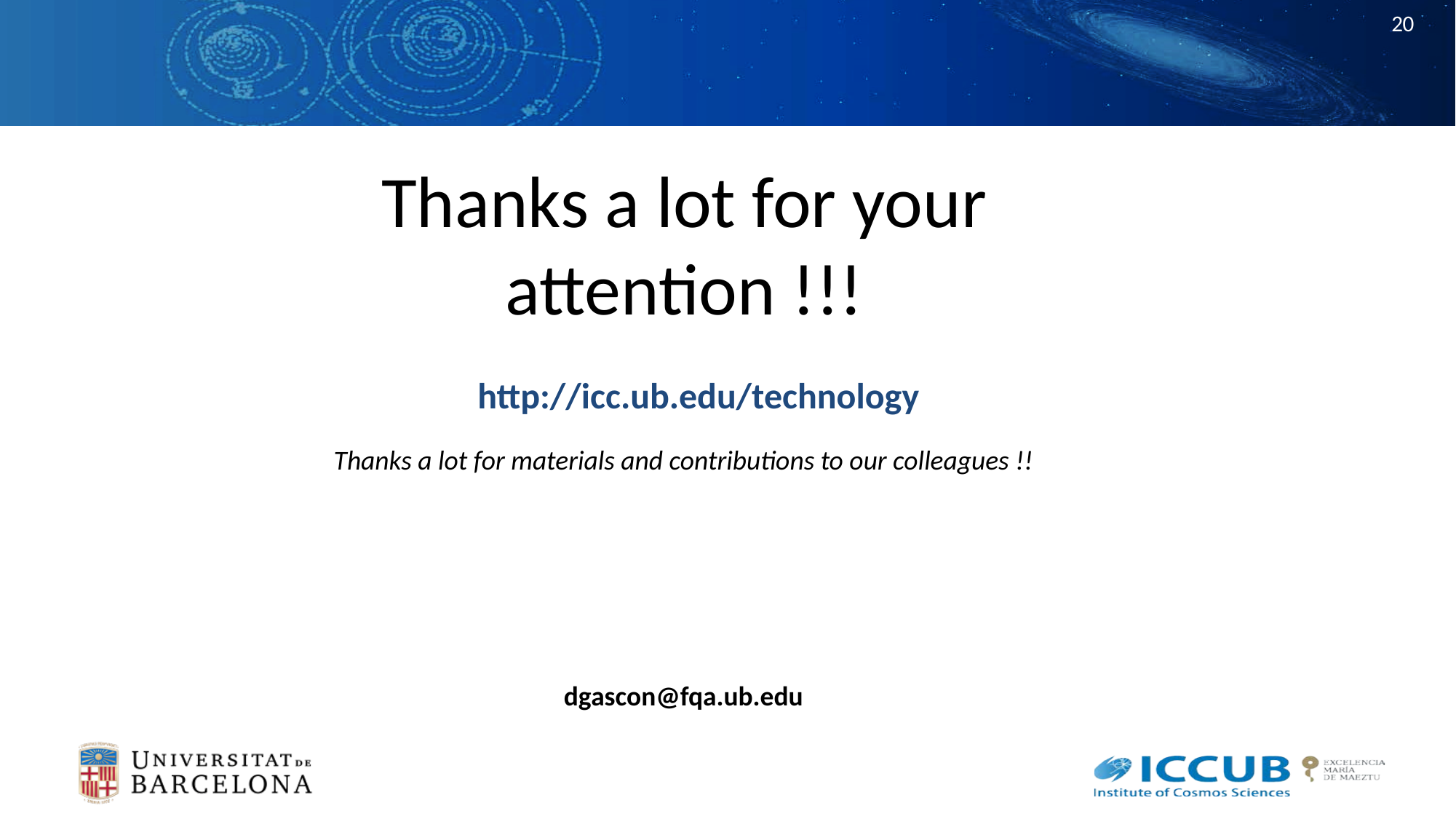

Thanks a lot for your attention !!!

http://icc.ub.edu/technology
Thanks a lot for materials and contributions to our colleagues !!

dgascon@fqa.ub.edu